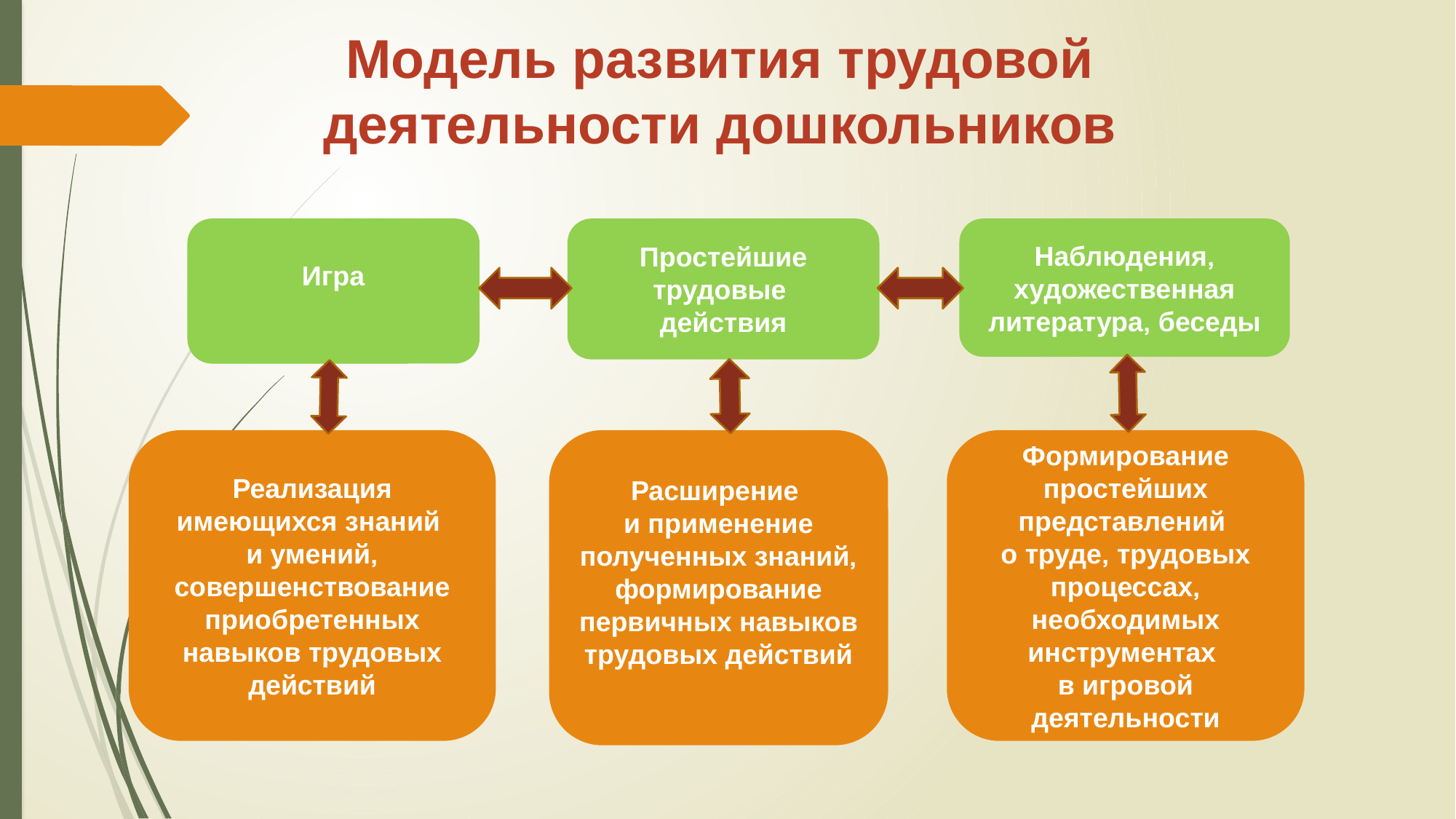

# Модель развития трудовой деятельности дошкольников

Игра

Простейшие трудовые
действия

Наблюдения, художественная литература, беседы

Реализация имеющихся знаний
и умений, совершенствование приобретенных навыков трудовых действий

Расширение
и применение полученных знаний, формирование первичных навыков трудовых действий

Формирование простейших представлений
о труде, трудовых процессах, необходимых инструментах
в игровой деятельности